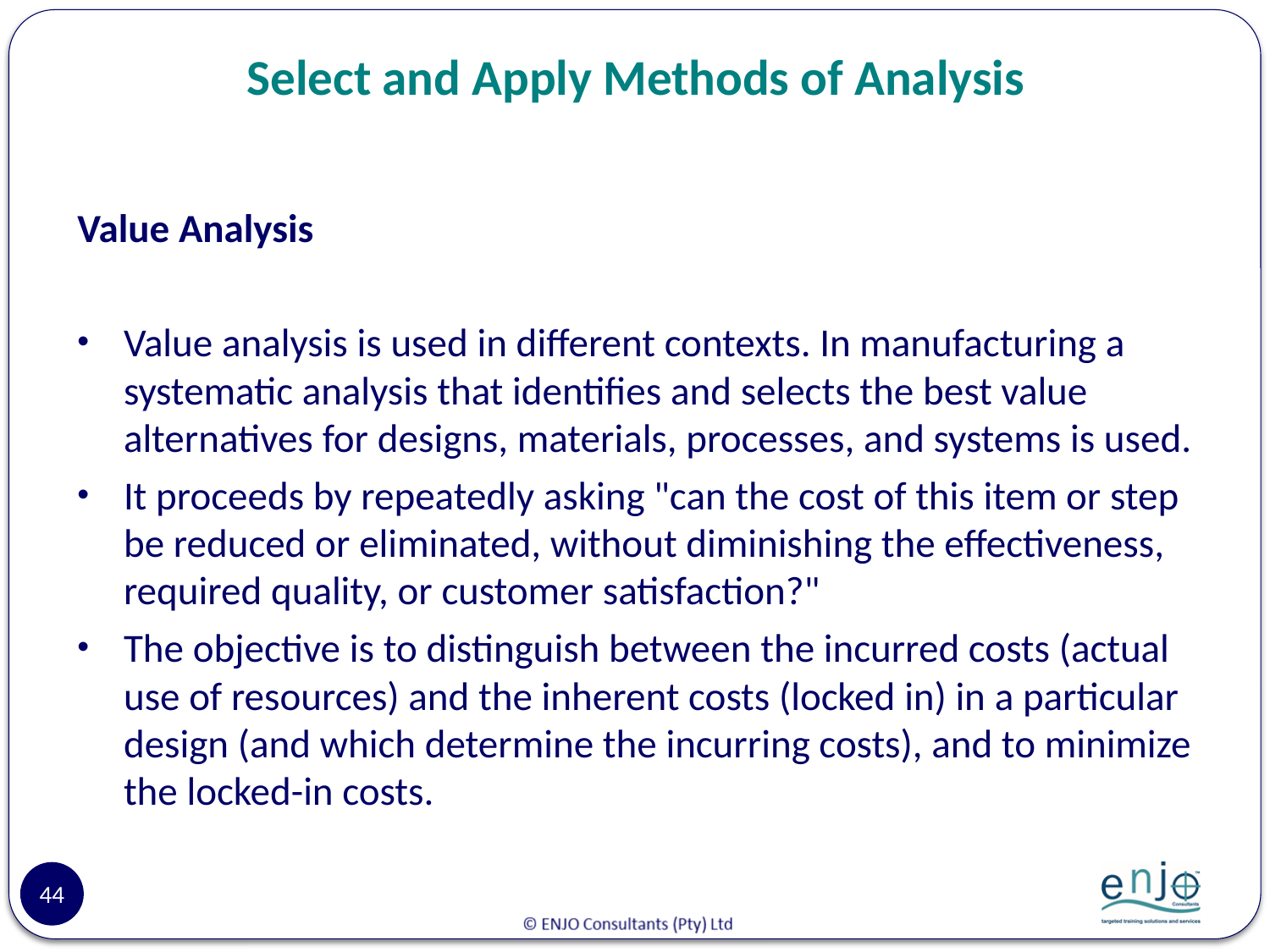

# Select and Apply Methods of Analysis
Value Analysis

Value analysis is used in different contexts. In manufacturing a systematic analysis that identifies and selects the best value alternatives for designs, materials, processes, and systems is used.
It proceeds by repeatedly asking "can the cost of this item or step be reduced or eliminated, without diminishing the effectiveness, required quality, or customer satisfaction?"
The objective is to distinguish between the incurred costs (actual use of resources) and the inherent costs (locked in) in a particular design (and which determine the incurring costs), and to minimize the locked-in costs.

44